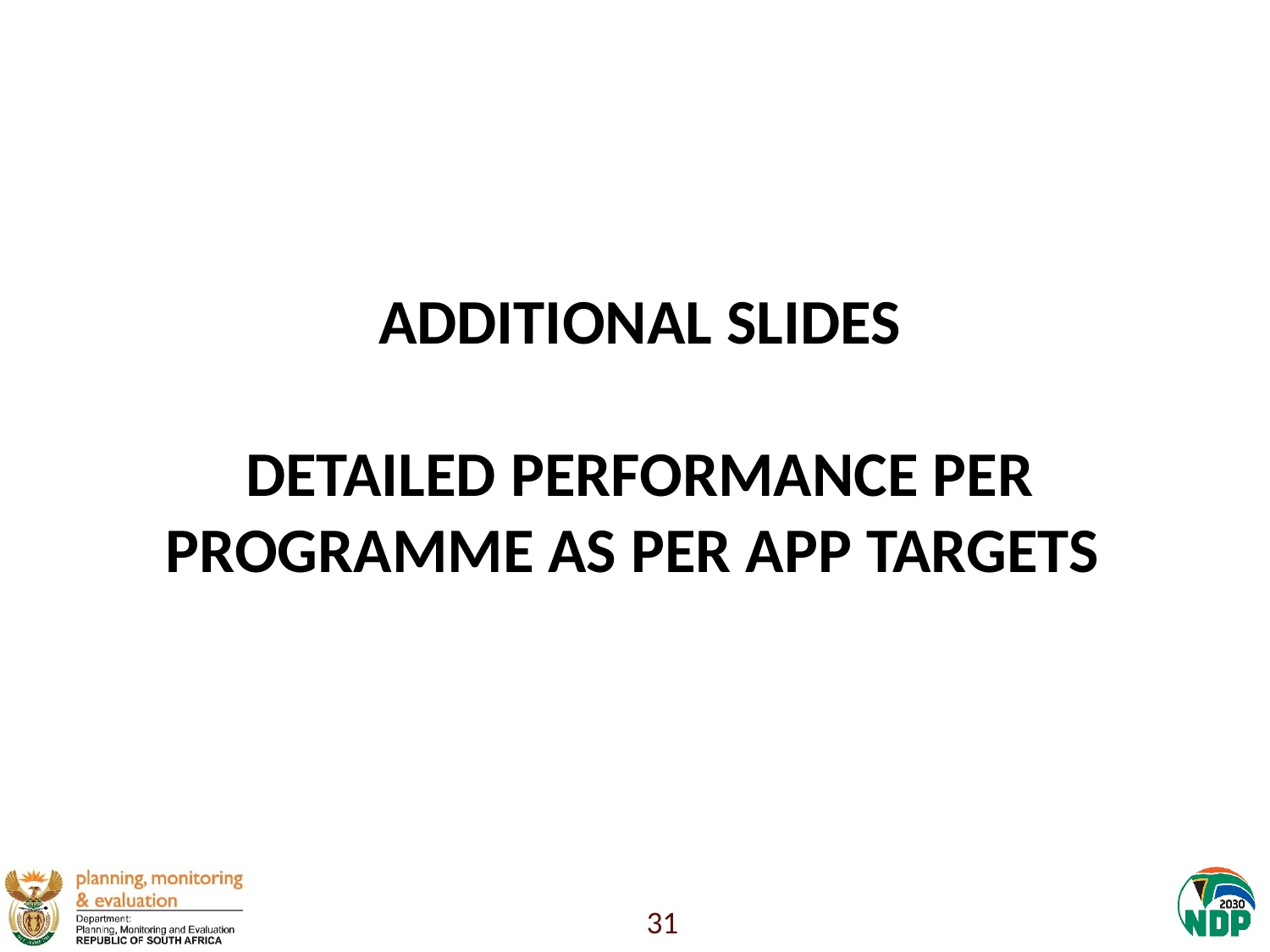

# ADDITIONAL SLIDES DETAILED PERFORMANCE PER PROGRAMME AS PER APP TARGETS
31